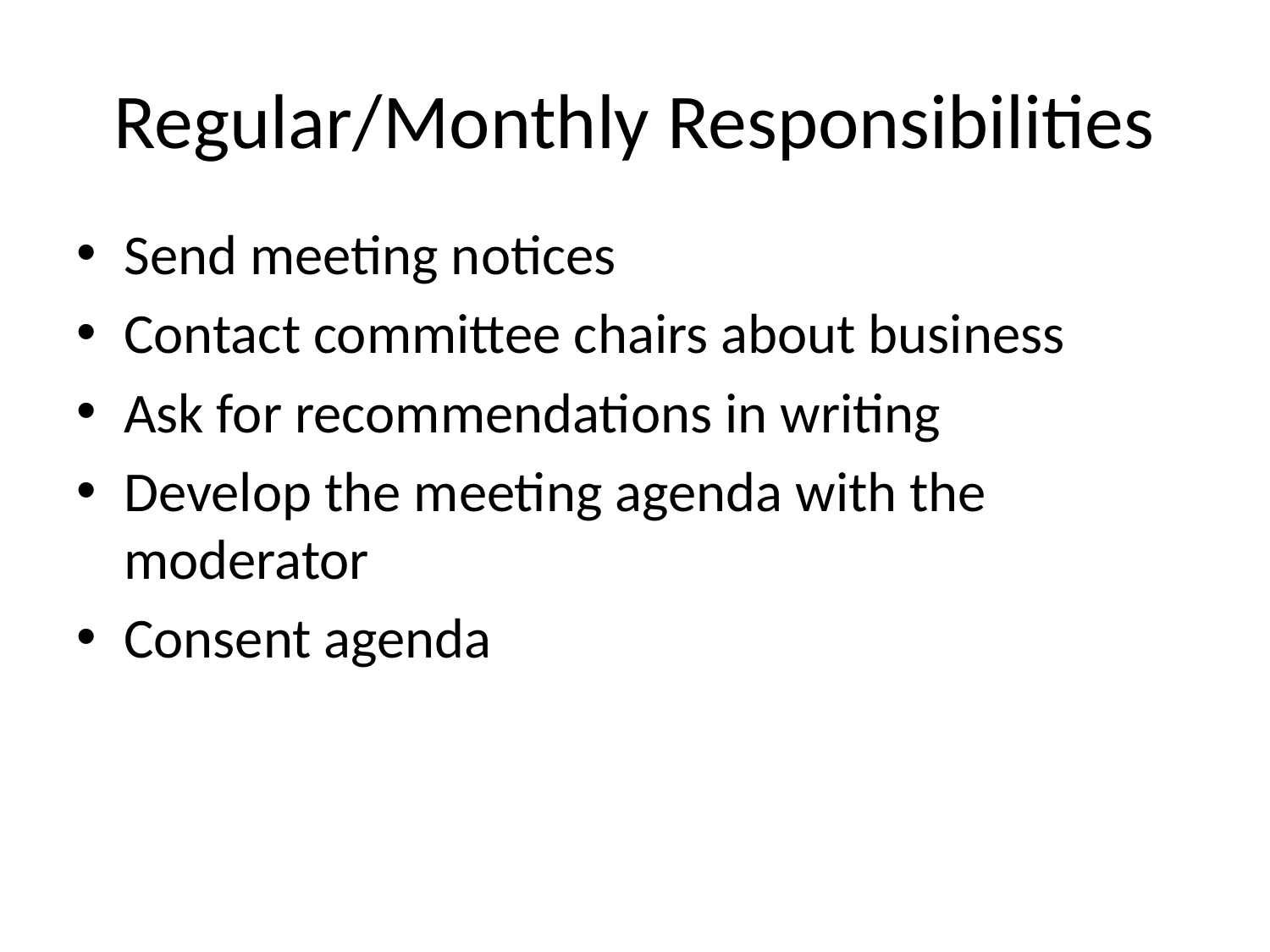

# Regular/Monthly Responsibilities
Send meeting notices
Contact committee chairs about business
Ask for recommendations in writing
Develop the meeting agenda with the moderator
Consent agenda